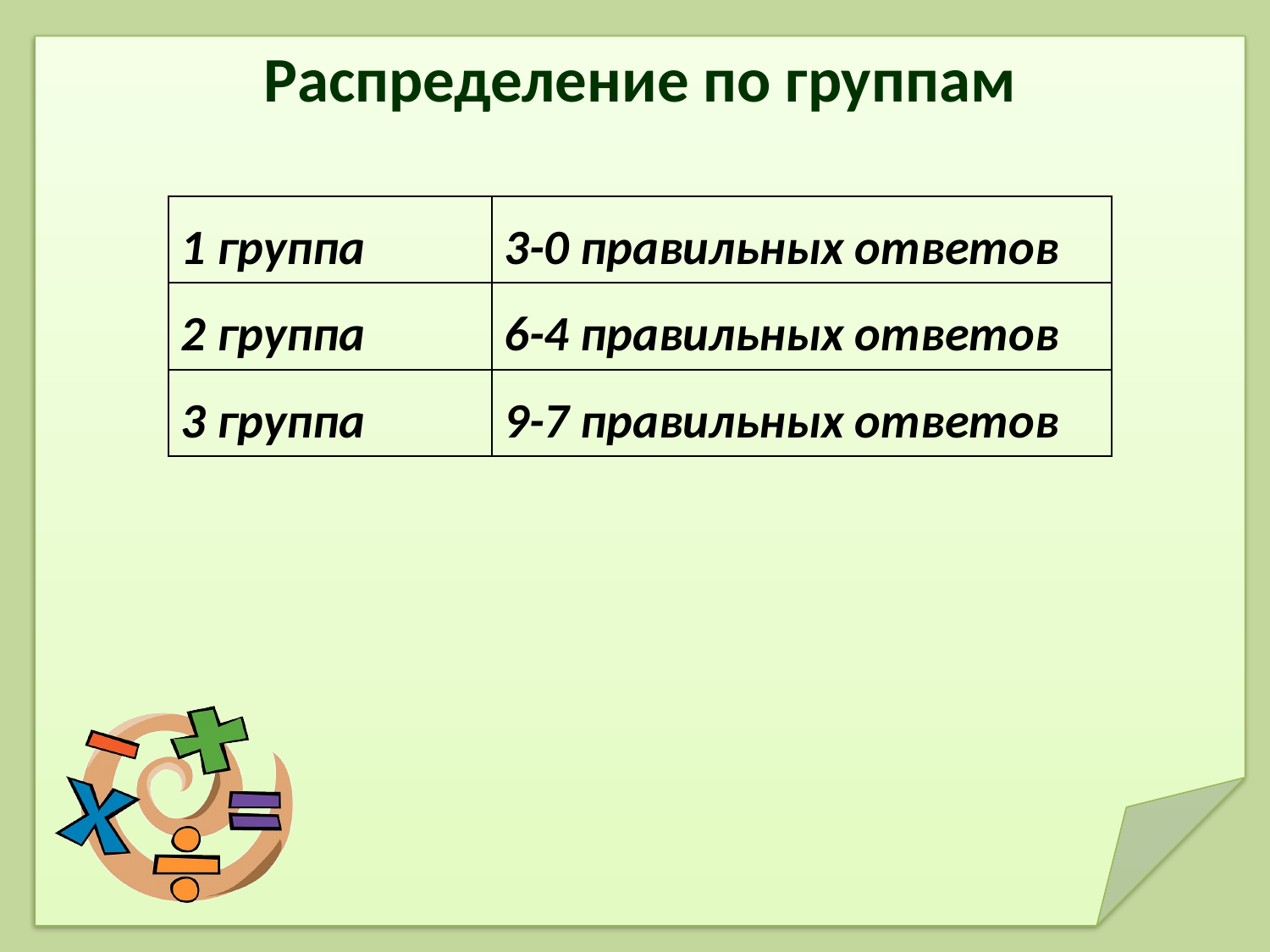

Распределение по группам
| 1 группа | 3-0 правильных ответов |
| --- | --- |
| 2 группа | 6-4 правильных ответов |
| 3 группа | 9-7 правильных ответов |